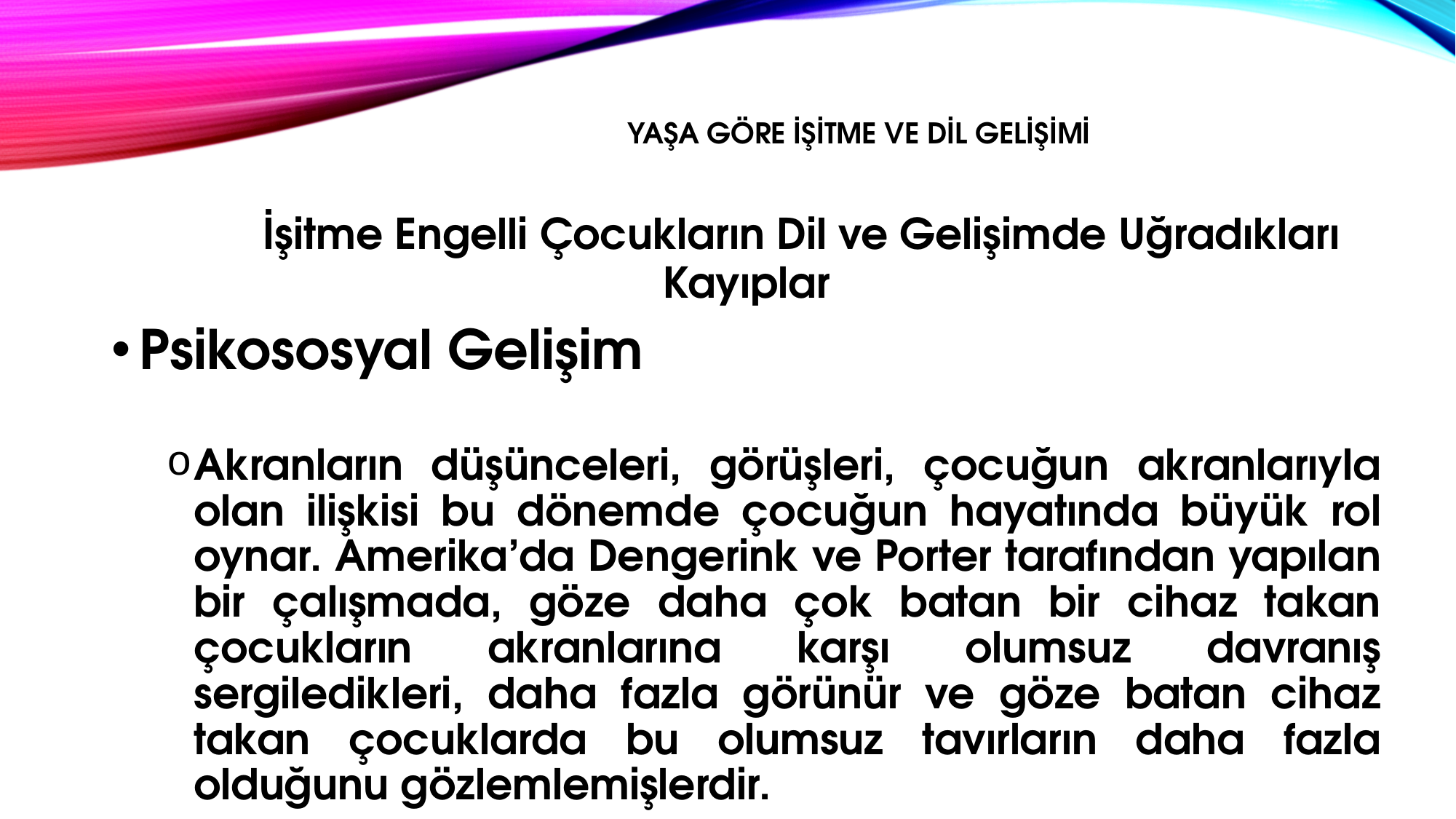

# Yaşa Göre İşitme ve dil gelişimi
	İşitme Engelli Çocukların Dil ve Gelişimde Uğradıkları Kayıplar
Psikososyal Gelişim

Akranların düşünceleri, görüşleri, çocuğun akranlarıyla olan ilişkisi bu dönemde çocuğun hayatında büyük rol oynar. Amerika’da Dengerink ve Porter tarafından yapılan bir çalışmada, göze daha çok batan bir cihaz takan çocukların akranlarına karşı olumsuz davranış sergiledikleri, daha fazla görünür ve göze batan cihaz takan çocuklarda bu olumsuz tavırların daha fazla olduğunu gözlemlemişlerdir.